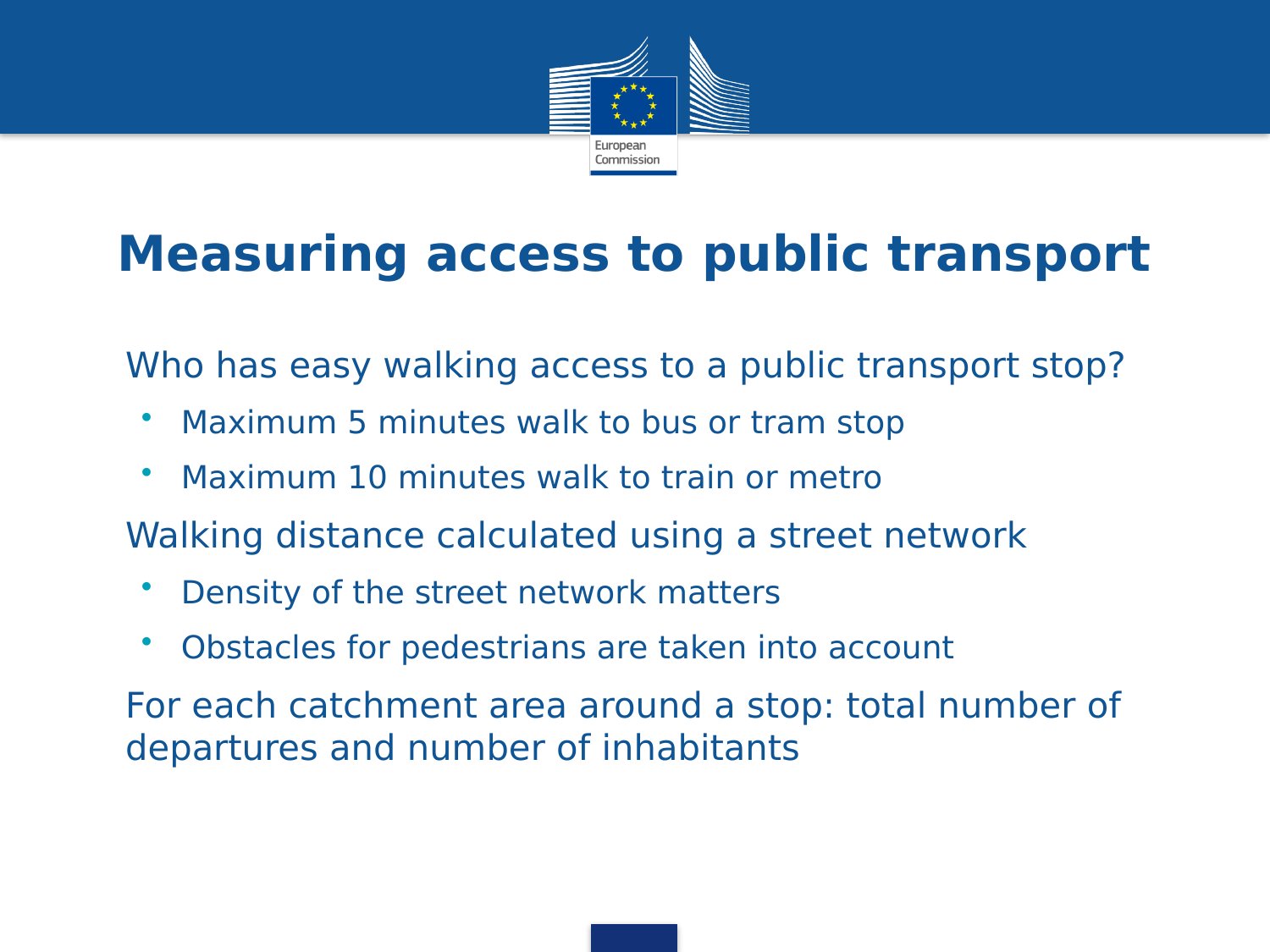

# Measuring access to public transport
Who has easy walking access to a public transport stop?
Maximum 5 minutes walk to bus or tram stop
Maximum 10 minutes walk to train or metro
Walking distance calculated using a street network
Density of the street network matters
Obstacles for pedestrians are taken into account
For each catchment area around a stop: total number of departures and number of inhabitants